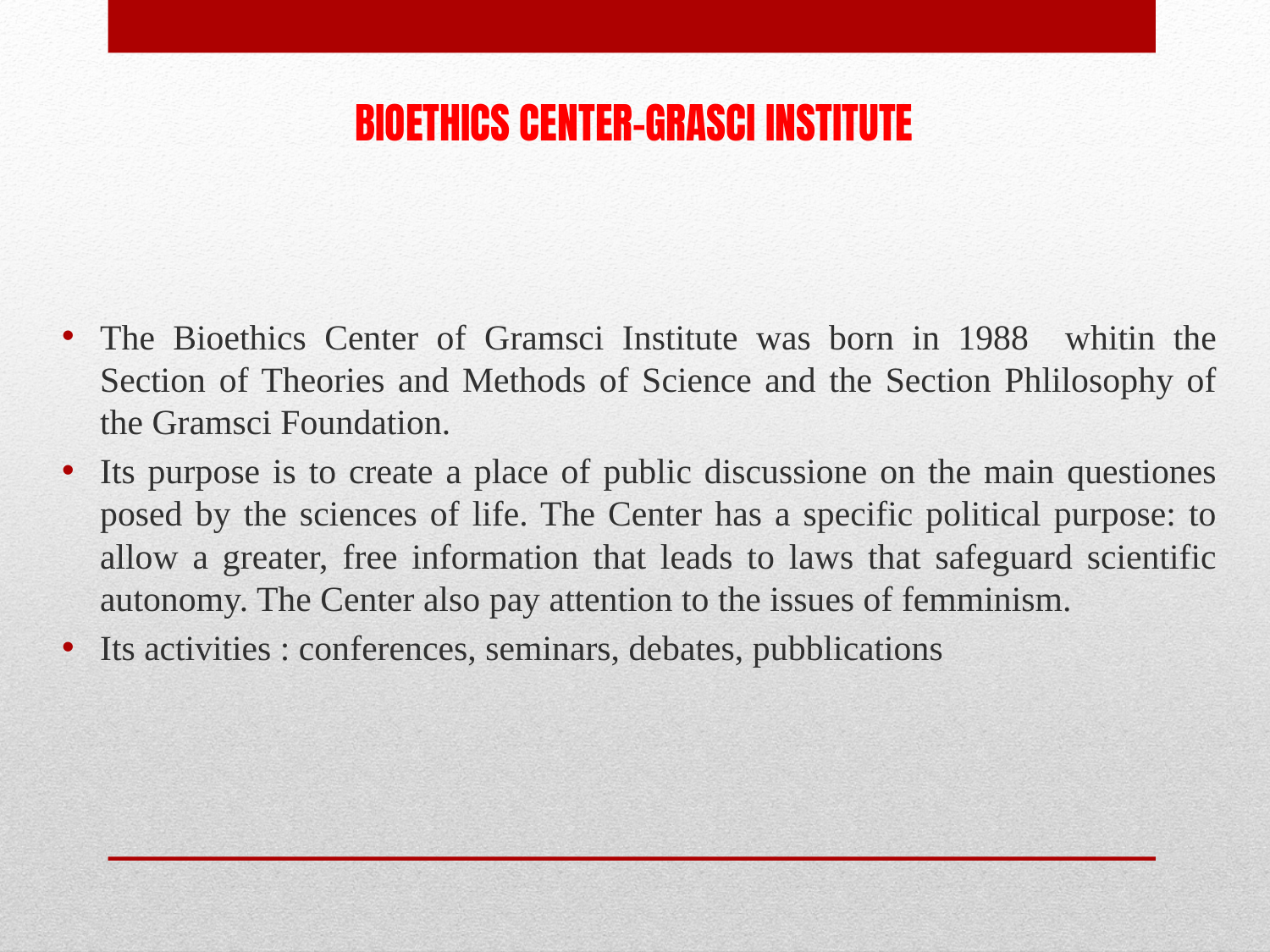

# BIOETHICS CENTER-GRASCI INSTITUTE
The Bioethics Center of Gramsci Institute was born in 1988  whitin the Section of Theories and Methods of Science and the Section Phlilosophy of the Gramsci Foundation.
Its purpose is to create a place of public discussione on the main questiones posed by the sciences of life. The Center has a specific political purpose: to allow a greater, free information that leads to laws that safeguard scientific autonomy. The Center also pay attention to the issues of femminism.
Its activities : conferences, seminars, debates, pubblications